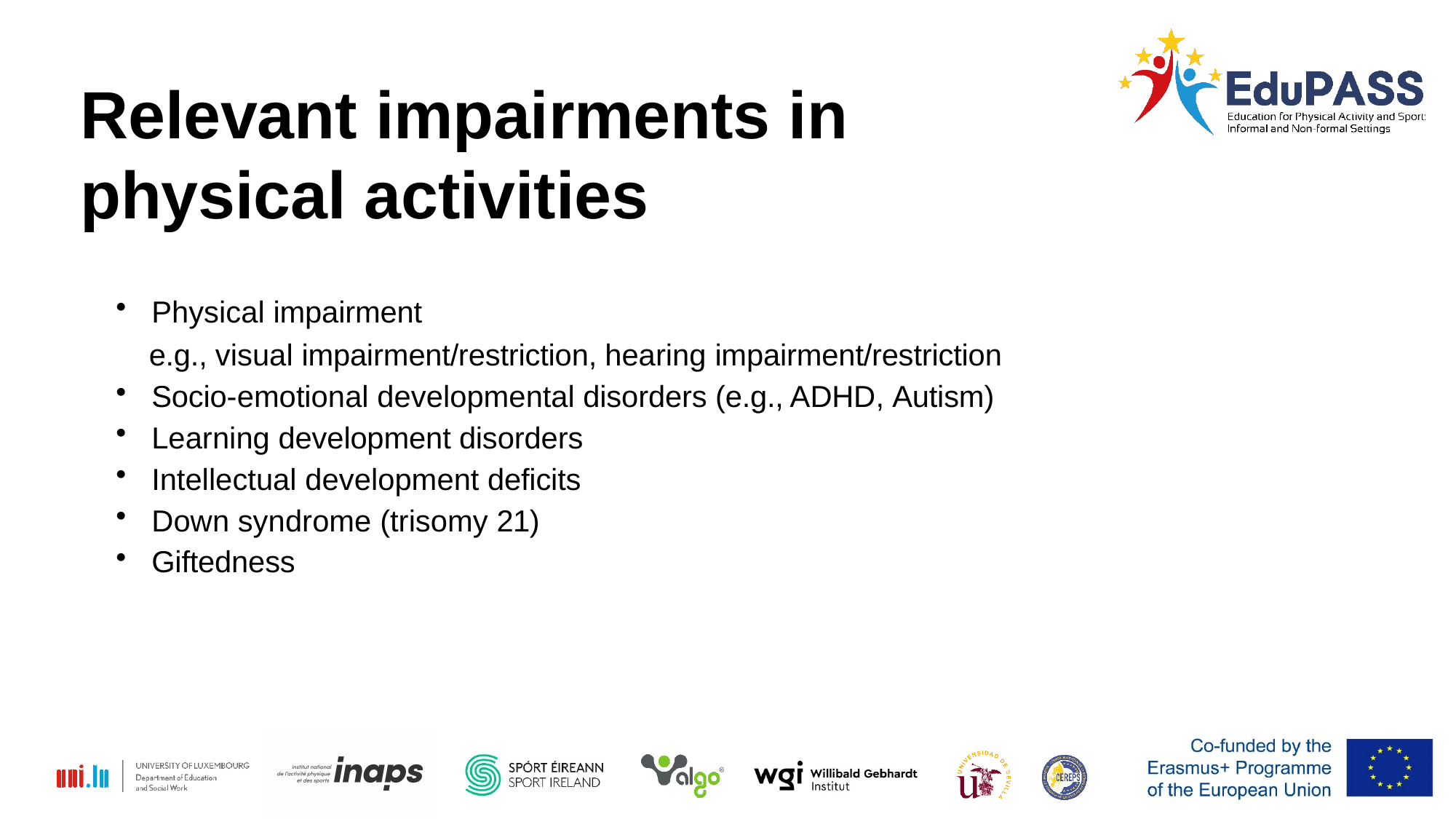

Relevant impairments in physical activities
Physical impairment
    e.g., visual impairment/restriction, hearing impairment/restriction
Socio-emotional developmental disorders (e.g., ADHD, Autism)
Learning development disorders
Intellectual development deficits
Down syndrome (trisomy 21)
Giftedness